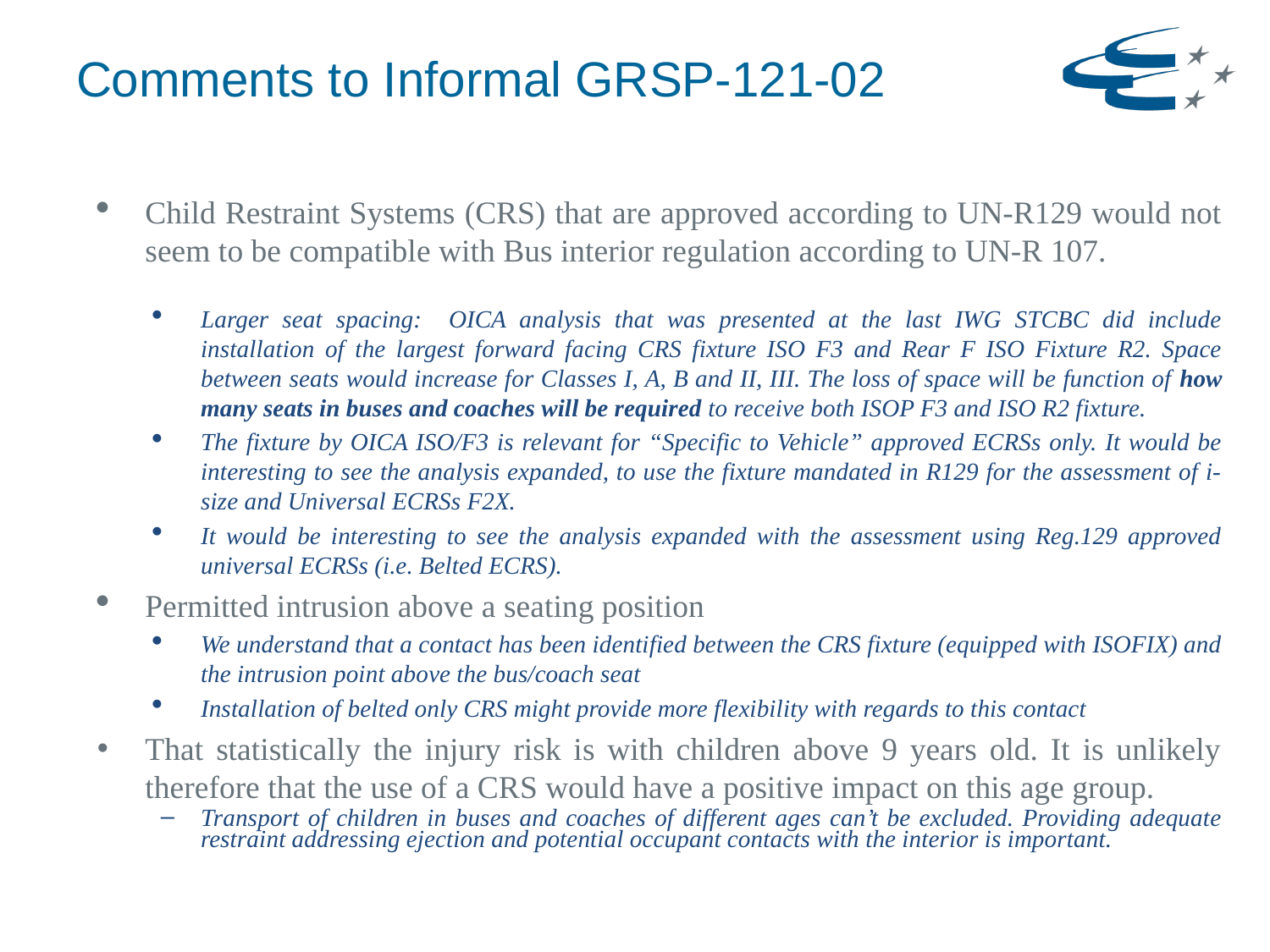

# Comments to Informal GRSP-121-02
Child Restraint Systems (CRS) that are approved according to UN-R129 would not seem to be compatible with Bus interior regulation according to UN-R 107.

Larger seat spacing:  OICA analysis that was presented at the last IWG STCBC did include installation of the largest forward facing CRS fixture ISO F3 and Rear F ISO Fixture R2. Space between seats would increase for Classes I, A, B and II, III. The loss of space will be function of how many seats in buses and coaches will be required to receive both ISOP F3 and ISO R2 fixture.
The fixture by OICA ISO/F3 is relevant for “Specific to Vehicle” approved ECRSs only. It would be interesting to see the analysis expanded, to use the fixture mandated in R129 for the assessment of i-size and Universal ECRSs F2X.
It would be interesting to see the analysis expanded with the assessment using Reg.129 approved universal ECRSs (i.e. Belted ECRS).
Permitted intrusion above a seating position
We understand that a contact has been identified between the CRS fixture (equipped with ISOFIX) and the intrusion point above the bus/coach seat
Installation of belted only CRS might provide more flexibility with regards to this contact
That statistically the injury risk is with children above 9 years old. It is unlikely therefore that the use of a CRS would have a positive impact on this age group.
Transport of children in buses and coaches of different ages can’t be excluded. Providing adequate restraint addressing ejection and potential occupant contacts with the interior is important.